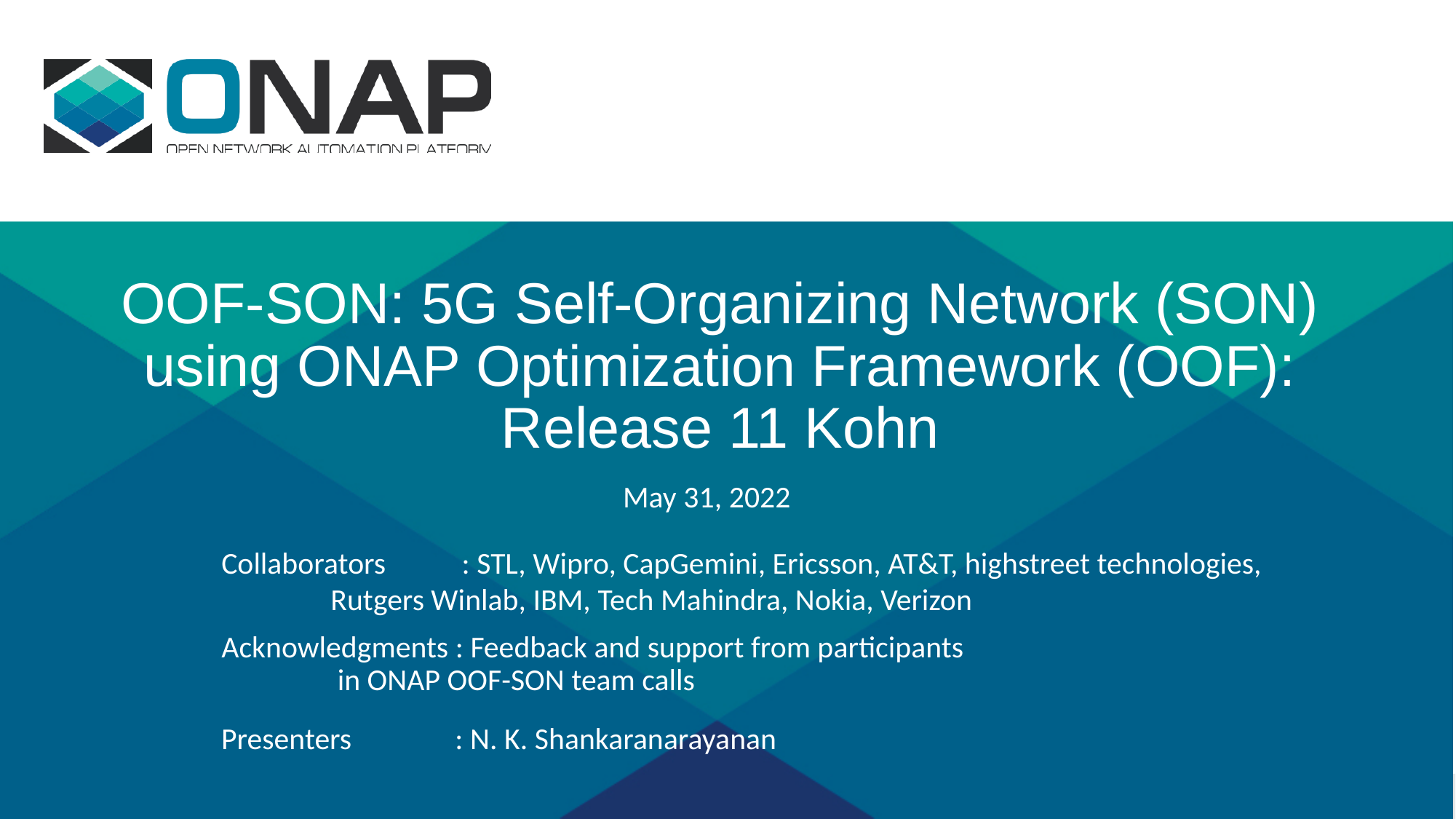

# OOF-SON: 5G Self-Organizing Network (SON) using ONAP Optimization Framework (OOF): Release 11 Kohn
May 31, 2022
Collaborators           : STL, Wipro, CapGemini, Ericsson, AT&T, highstreet technologies,
	Rutgers Winlab, IBM, Tech Mahindra, Nokia, Verizon
Acknowledgments : Feedback and support from participants
	 in ONAP OOF-SON team calls
Presenters               : N. K. Shankaranarayanan